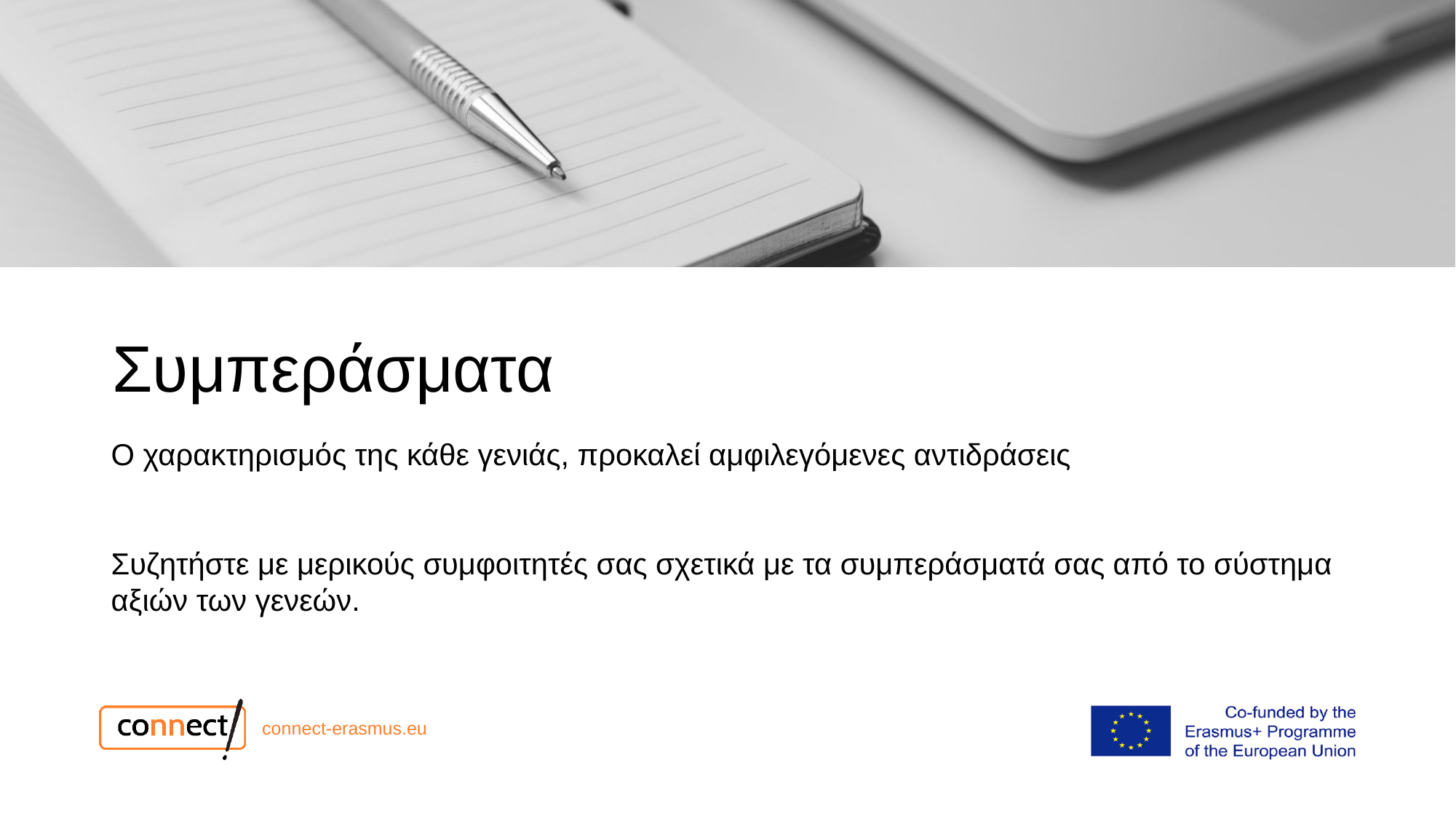

# Συμπεράσματα
Ο χαρακτηρισμός της κάθε γενιάς, προκαλεί αμφιλεγόμενες αντιδράσεις

Συζητήστε με μερικούς συμφοιτητές σας σχετικά με τα συμπεράσματά σας από το σύστημα αξιών των γενεών.
connect-erasmus.eu